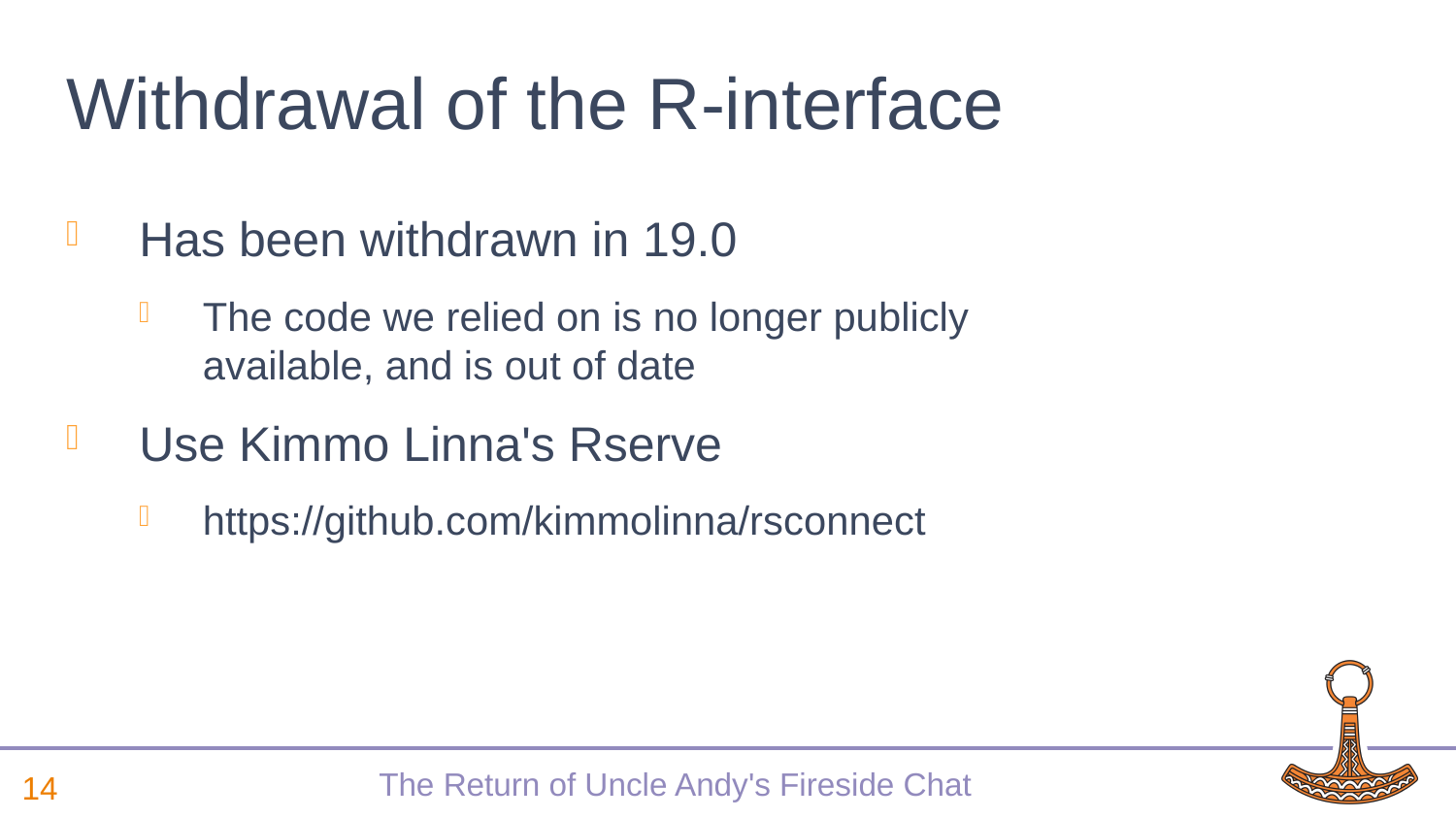

# Withdrawal of the R-interface
Has been withdrawn in 19.0
The code we relied on is no longer publicly available, and is out of date
Use Kimmo Linna's Rserve
https://github.com/kimmolinna/rsconnect